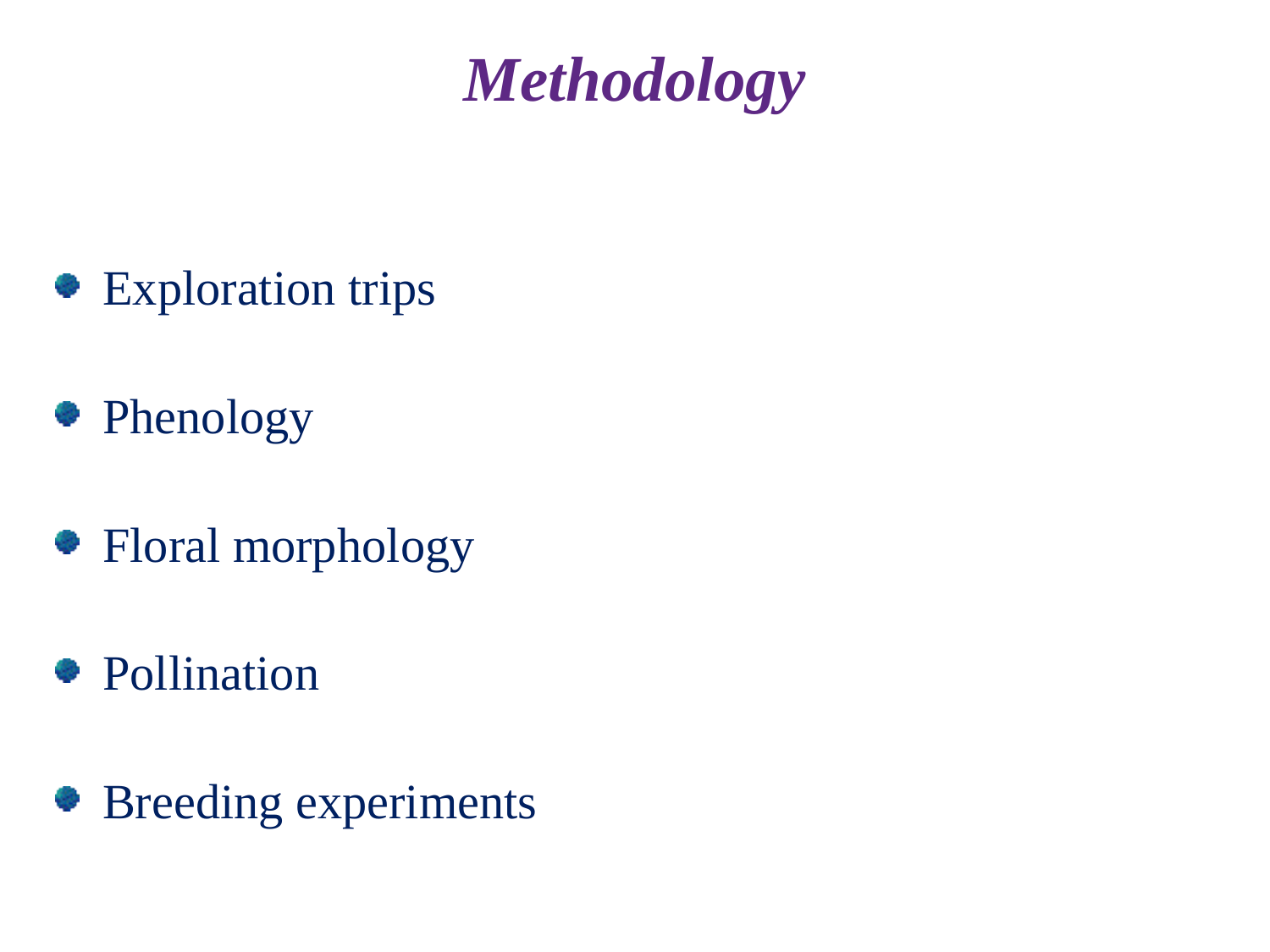

Methodology
Exploration trips
Phenology
Floral morphology
Pollination
Breeding experiments